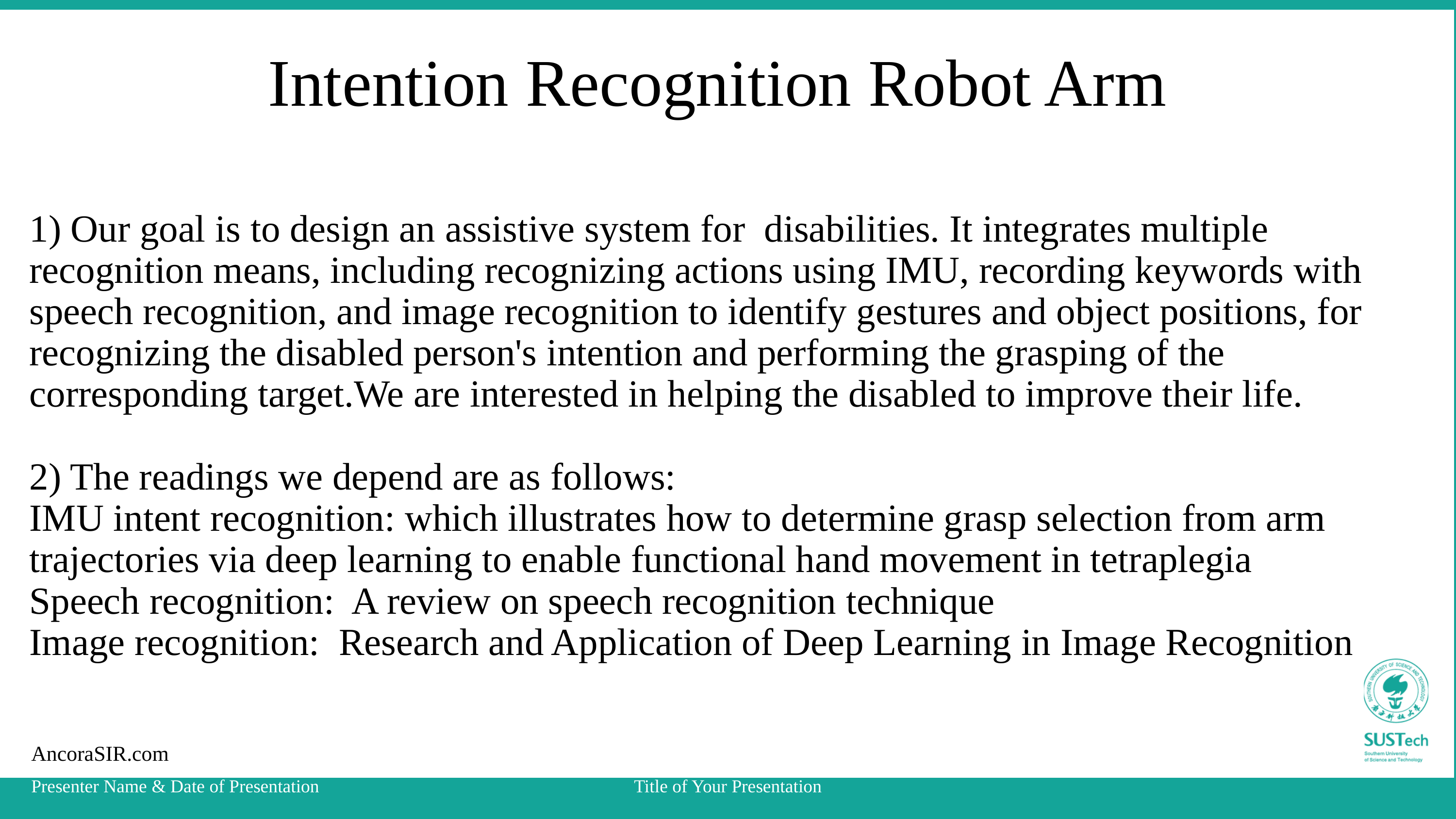

Intention Recognition Robot Arm
1) Our goal is to design an assistive system for  disabilities. It integrates multiple recognition means, including recognizing actions using IMU, recording keywords with speech recognition, and image recognition to identify gestures and object positions, for recognizing the disabled person's intention and performing the grasping of the corresponding target.We are interested in helping the disabled to improve their life.

2) The readings we depend are as follows:
IMU intent recognition: which illustrates how to determine grasp selection from arm trajectories via deep learning to enable functional hand movement in tetraplegia
Speech recognition:  A review on speech recognition technique
Image recognition:  Research and Application of Deep Learning in Image Recognition

AncoraSIR.com
Presenter Name & Date of Presentation
Title of Your Presentation